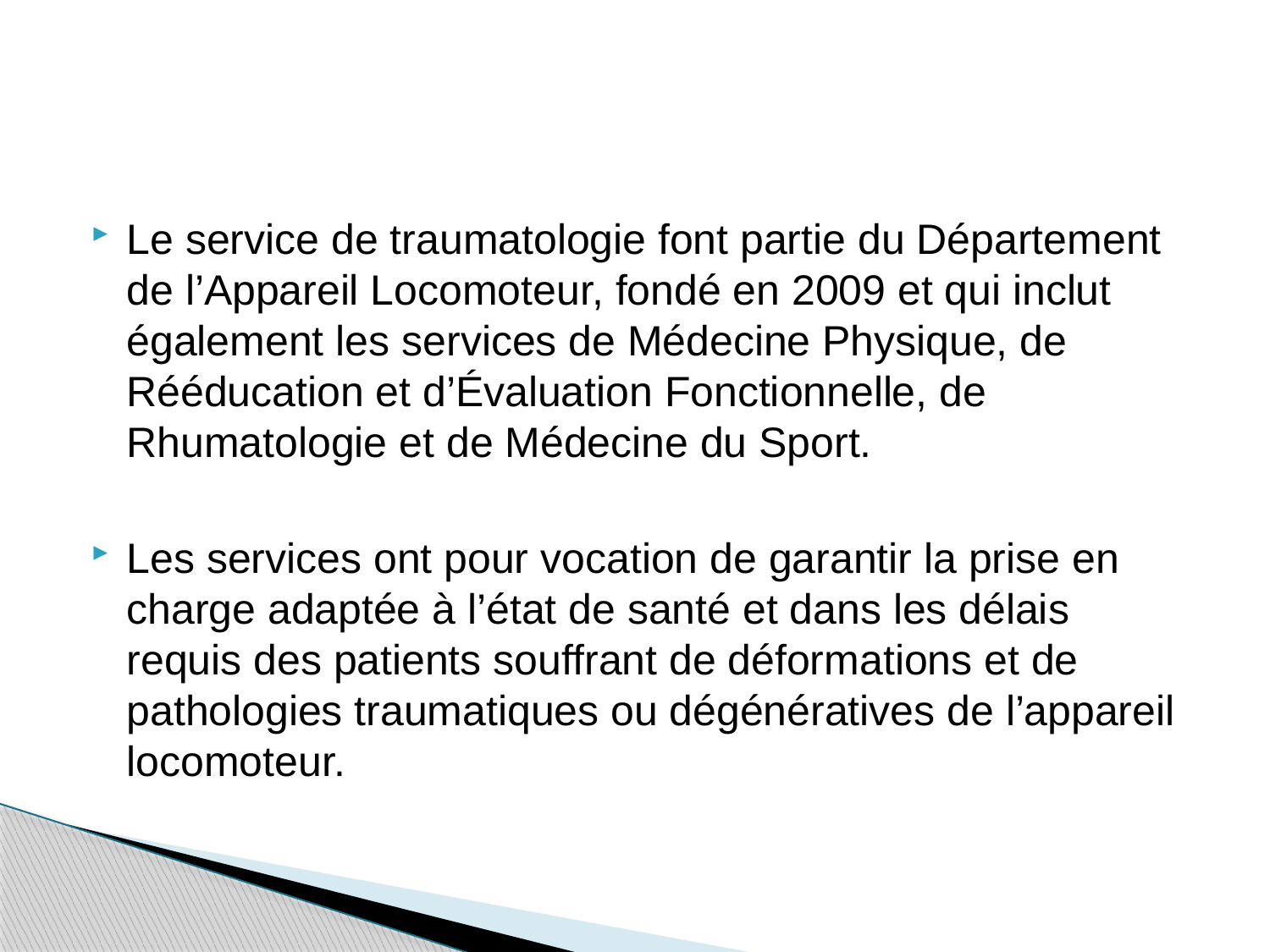

#
Le service de traumatologie font partie du Département de l’Appareil Locomoteur, fondé en 2009 et qui inclut également les services de Médecine Physique, de Rééducation et d’Évaluation Fonctionnelle, de Rhumatologie et de Médecine du Sport.

Les services ont pour vocation de garantir la prise en charge adaptée à l’état de santé et dans les délais requis des patients souffrant de déformations et de pathologies traumatiques ou dégénératives de l’appareil locomoteur.